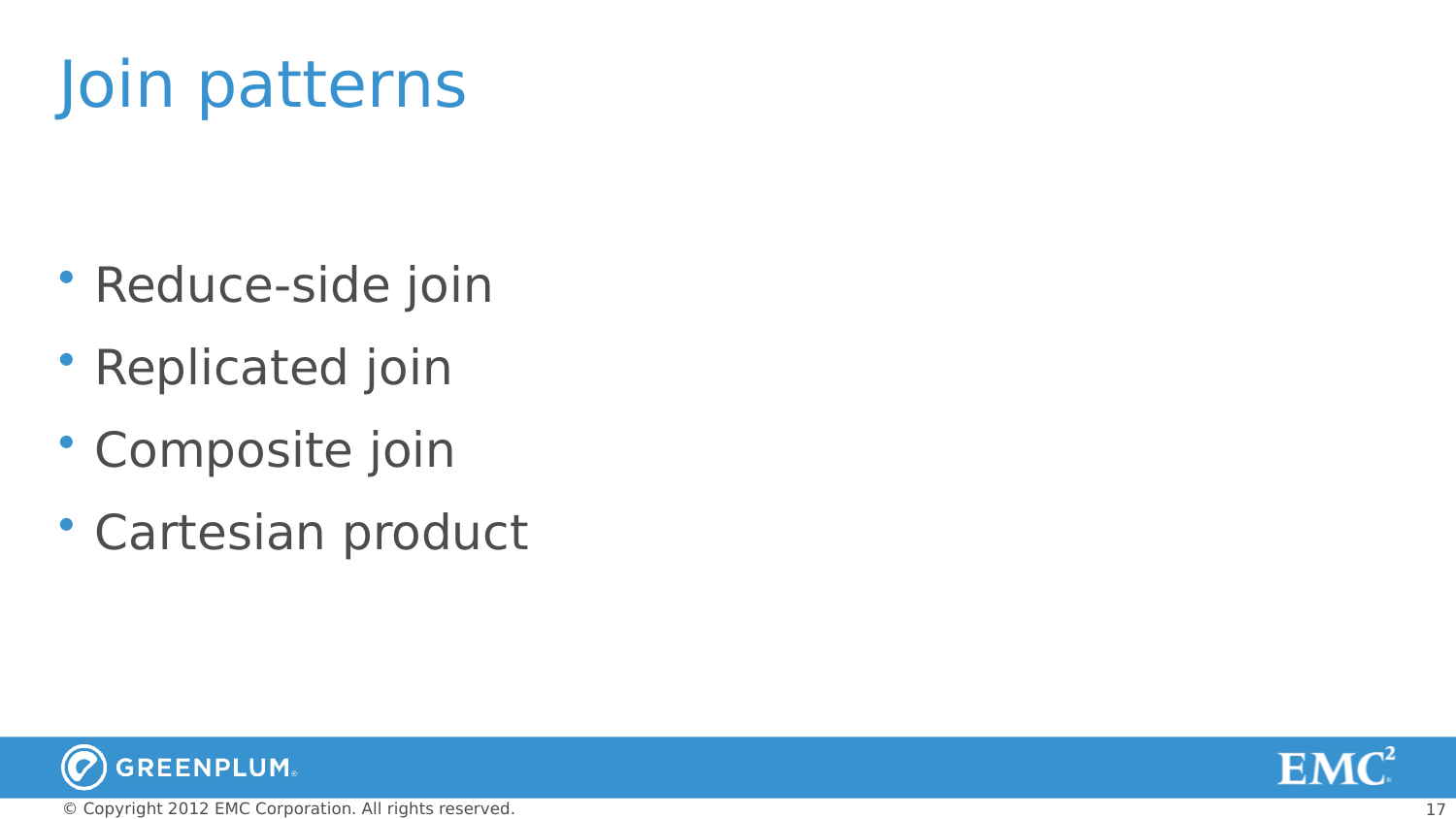

# Join patterns

Reduce-side join
Replicated join
Composite join
Cartesian product